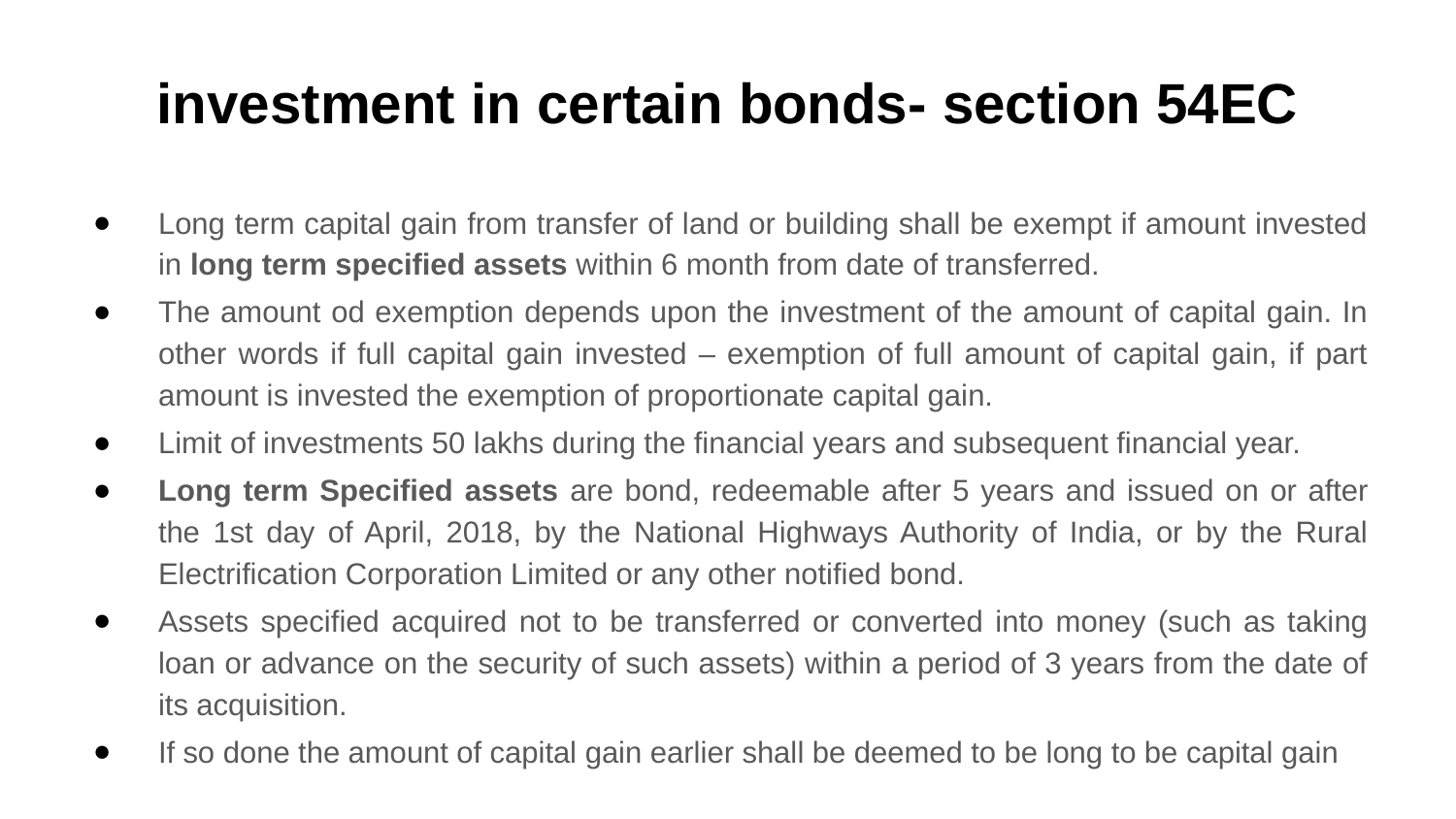

# investment in certain bonds- section 54EC
Long term capital gain from transfer of land or building shall be exempt if amount invested in long term specified assets within 6 month from date of transferred.
The amount od exemption depends upon the investment of the amount of capital gain. In other words if full capital gain invested – exemption of full amount of capital gain, if part amount is invested the exemption of proportionate capital gain.
Limit of investments 50 lakhs during the financial years and subsequent financial year.
Long term Specified assets are bond, redeemable after 5 years and issued on or after the 1st day of April, 2018, by the National Highways Authority of India, or by the Rural Electrification Corporation Limited or any other notified bond.
Assets specified acquired not to be transferred or converted into money (such as taking loan or advance on the security of such assets) within a period of 3 years from the date of its acquisition.
If so done the amount of capital gain earlier shall be deemed to be long to be capital gain